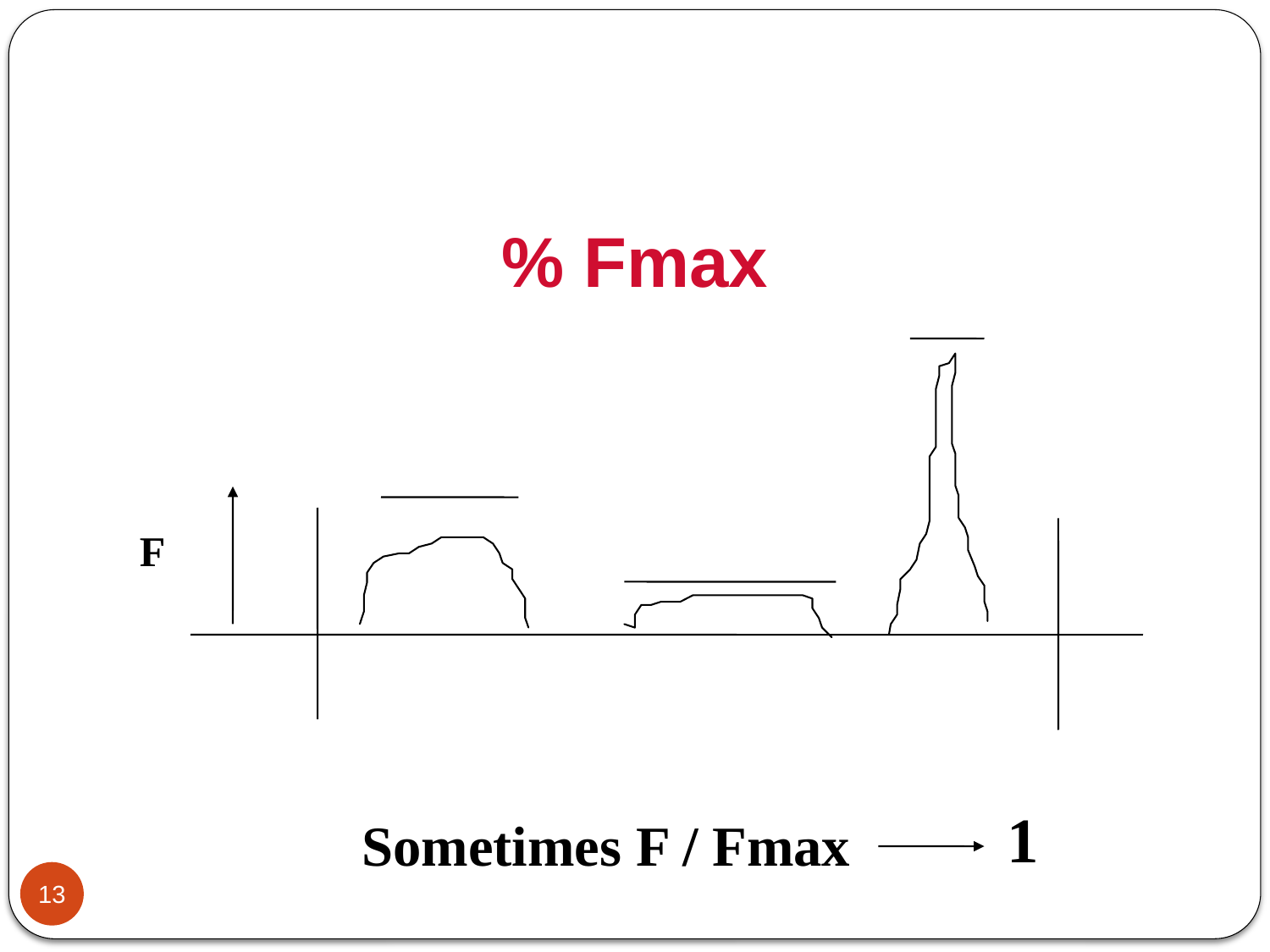

% Fmax

F

1
Sometimes F / Fmax

13